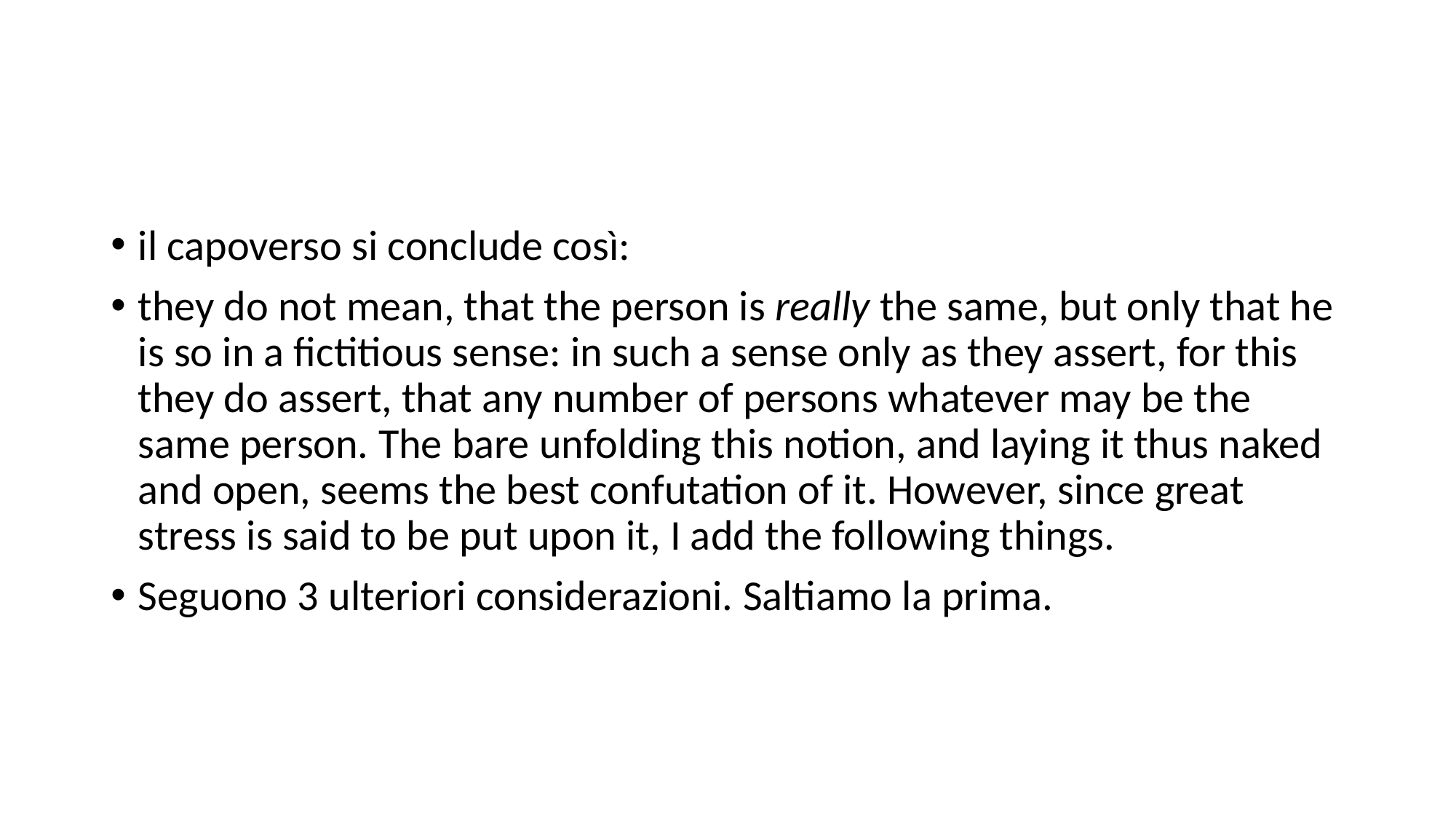

#
il capoverso si conclude così:
they do not mean, that the person is really the same, but only that he is so in a fictitious sense: in such a sense only as they assert, for this they do assert, that any number of persons whatever may be the same person. The bare unfolding this notion, and laying it thus naked and open, seems the best confutation of it. However, since great stress is said to be put upon it, I add the following things.
Seguono 3 ulteriori considerazioni. Saltiamo la prima.